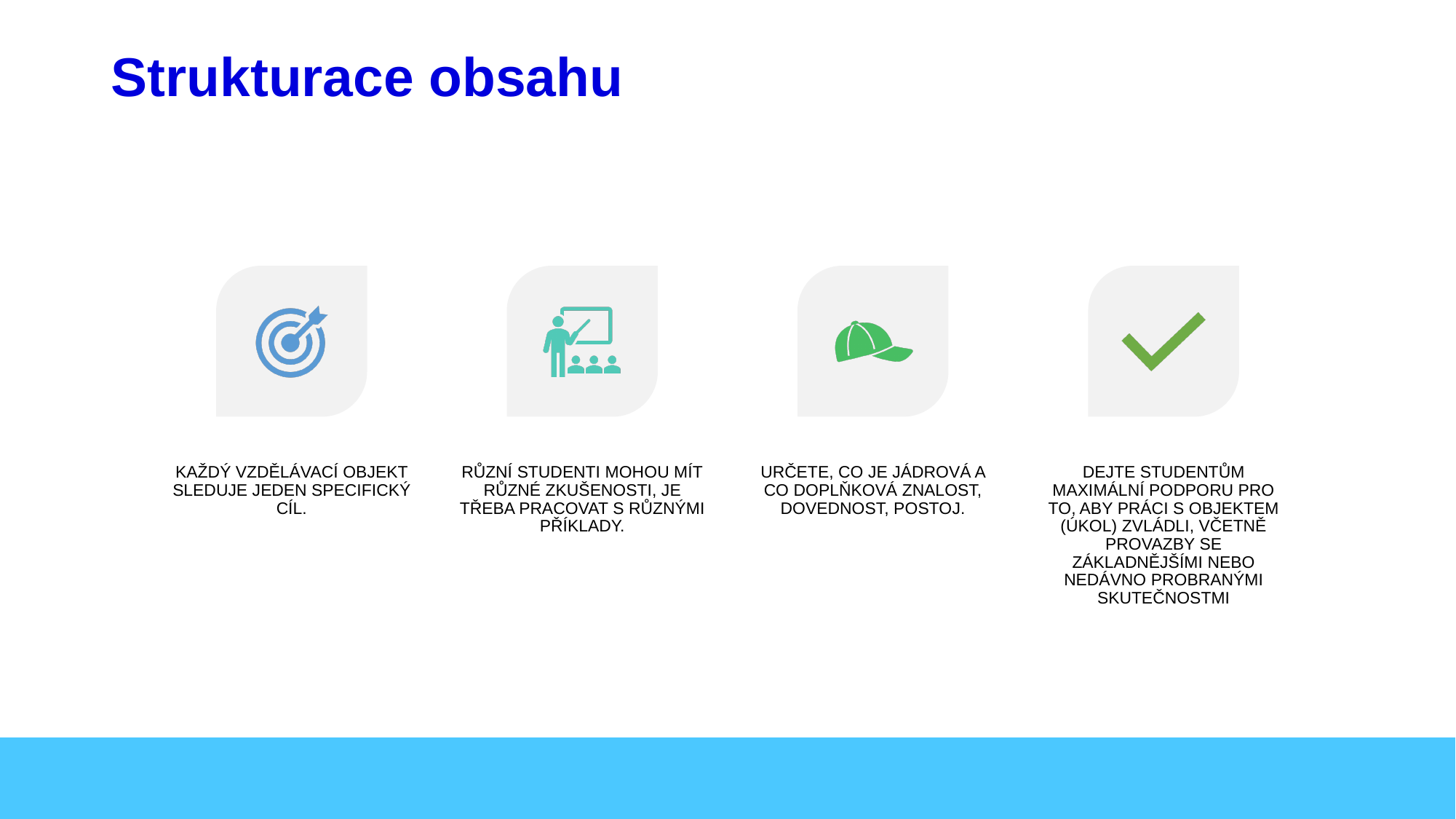

# Strukturace obsahu
Každý vzdělávací objekt sleduje jeden specifický cíl.
Různí studenti mohou mít různé zkušenosti, je třeba pracovat s různými příklady.
Určete, co je jádrová a co doplňková znalost, dovednost, postoj.
Dejte studentům maximální podporu pro to, aby práci s objektem (úkol) zvládli, včetně provazby se základnějšími nebo nedávno probranými skutečnostmi